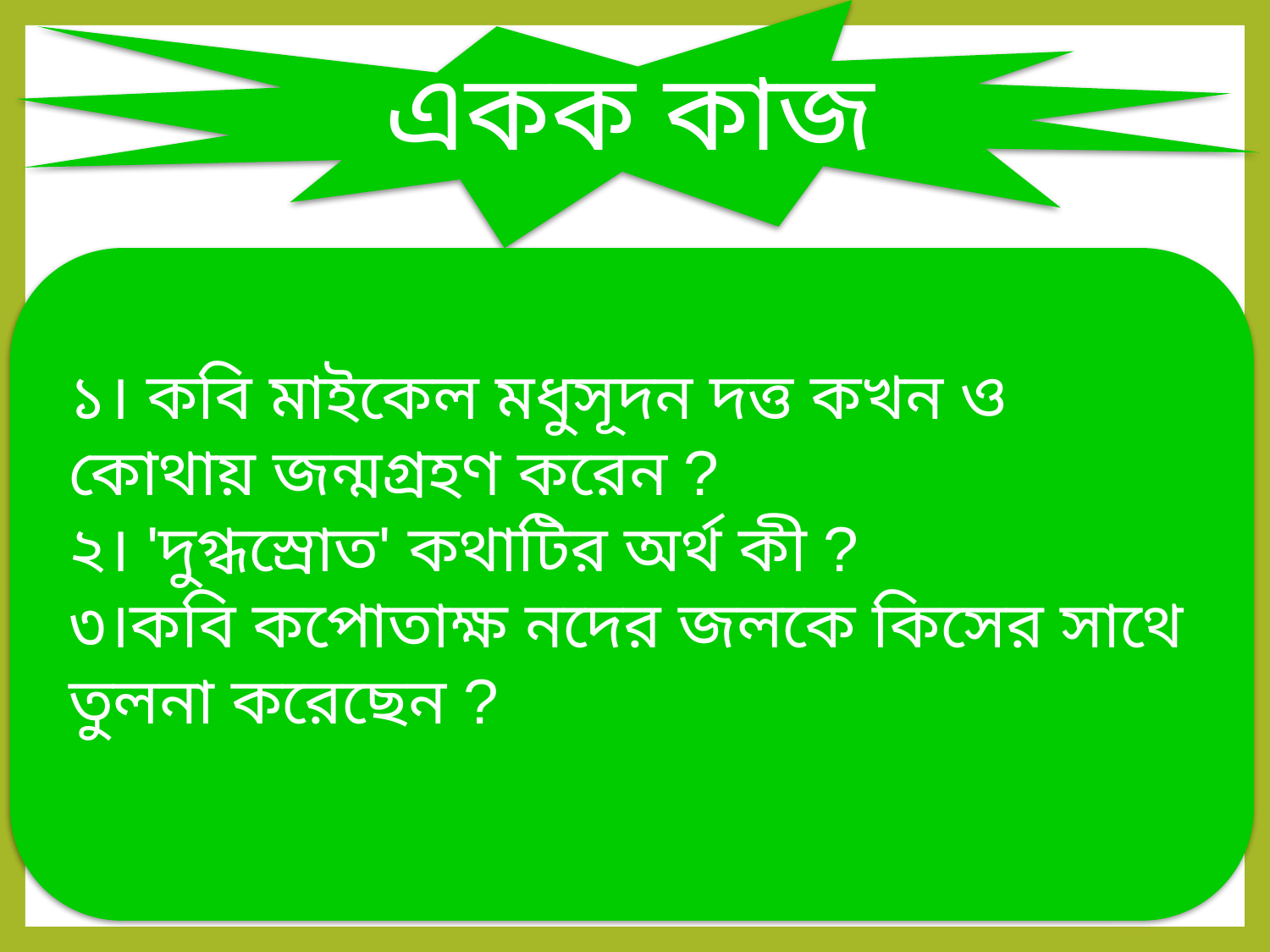

একক কাজ
১। কবি মাইকেল মধুসূদন দত্ত কখন ও কোথায় জন্মগ্রহণ করেন ?
২। 'দুগ্ধস্রোত' কথাটির অর্থ কী ?
৩।কবি কপোতাক্ষ নদের জলকে কিসের সাথে তুলনা করেছেন ?